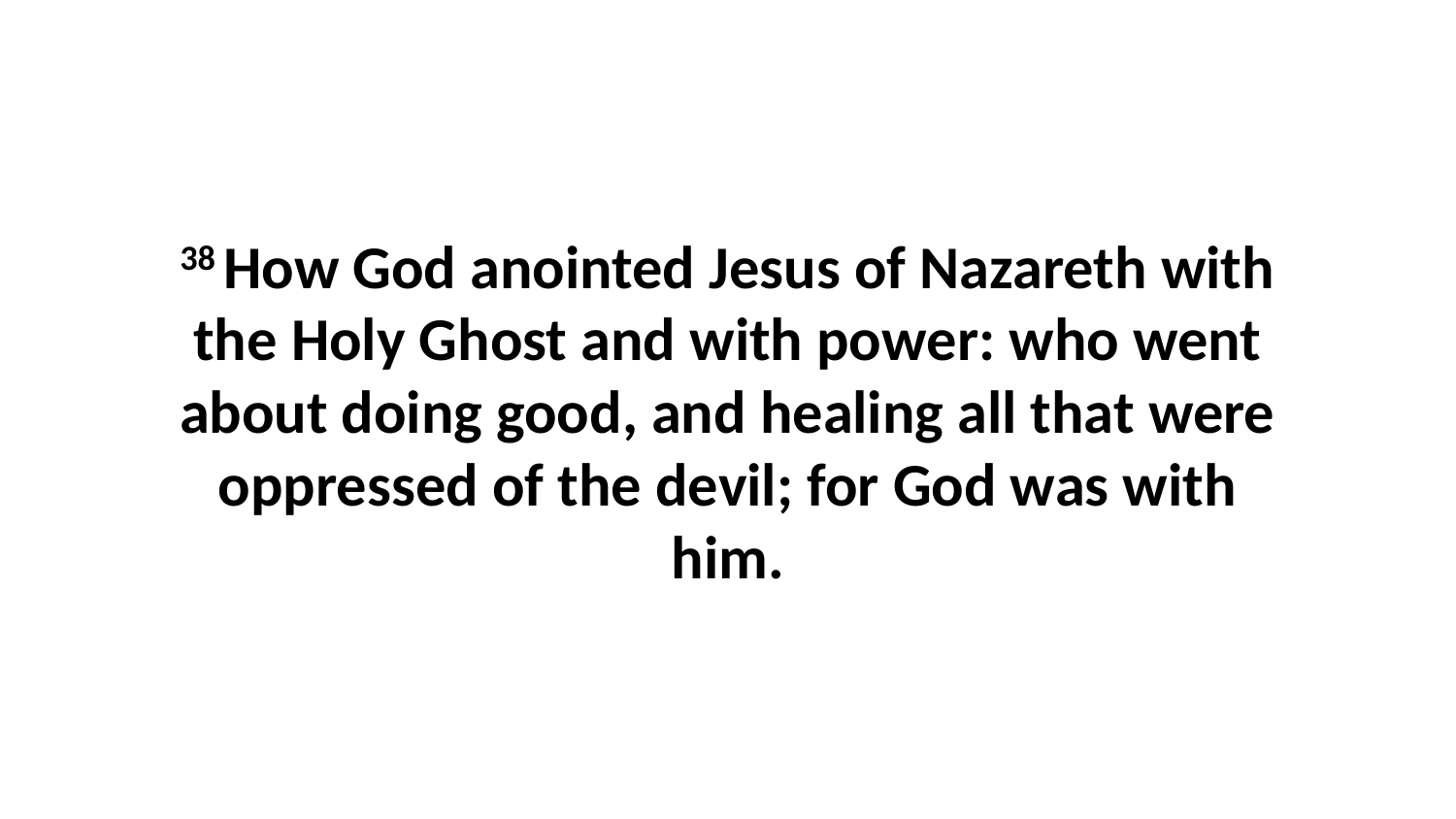

38 How God anointed Jesus of Nazareth with the Holy Ghost and with power: who went about doing good, and healing all that were oppressed of the devil; for God was with him.